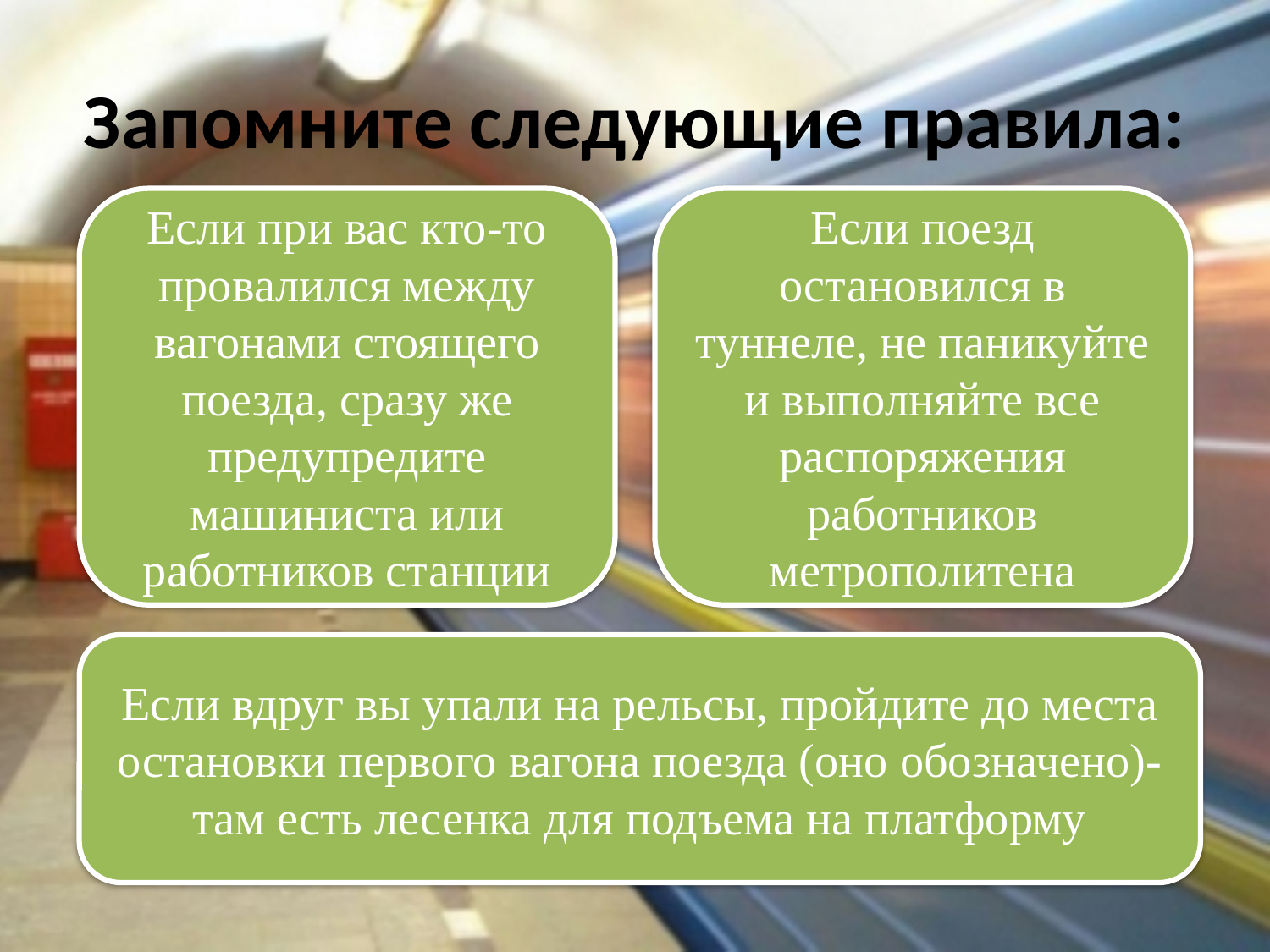

# Запомните следующие правила:
Если при вас кто-то провалился между вагонами стоящего поезда, сразу же предупредите машиниста или работников станции
Если поезд остановился в туннеле, не паникуйте и выполняйте все распоряжения работников метрополитена
Если вдруг вы упали на рельсы, пройдите до места остановки первого вагона поезда (оно обозначено)- там есть лесенка для подъема на платформу